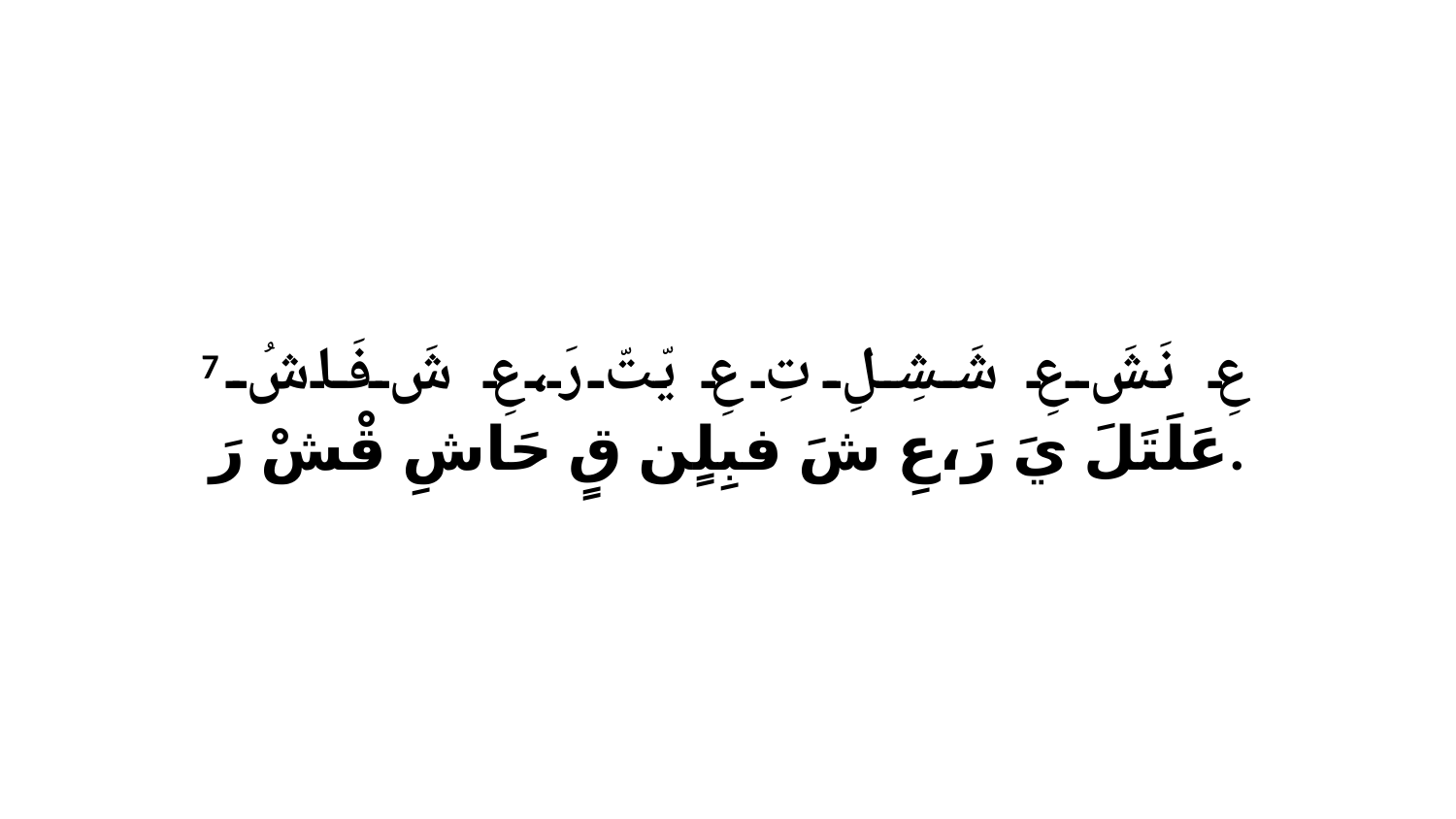

7 عِ نَشَ عِ شَشِلِ تِ عِ يّتّ رَ،عِ شَ فَاشُ عَلَتَلَ يَ رَ،عِ شَ فبِلٍن قٍ حَاشِ قْشْ رَ.